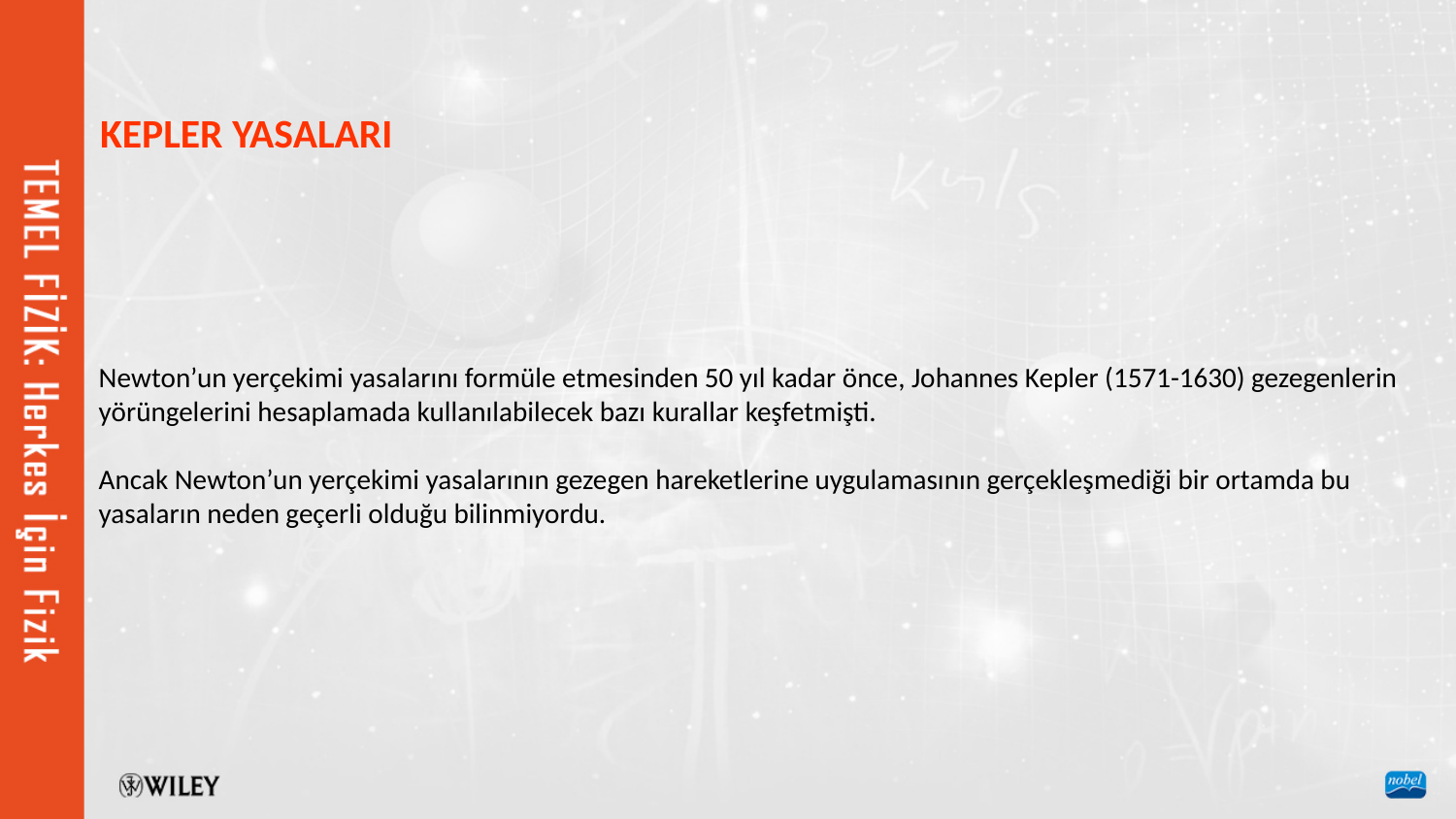

KEPLER YASALARI
Newton’un yerçekimi yasalarını formüle etmesinden 50 yıl kadar önce, Johannes Kepler (1571-1630) gezegenlerin yörüngelerini hesaplamada kullanılabilecek bazı kurallar keşfetmişti.

Ancak Newton’un yerçekimi yasalarının gezegen hareketlerine uygulamasının gerçekleşmediği bir ortamda bu yasaların neden geçerli olduğu bilinmiyordu.